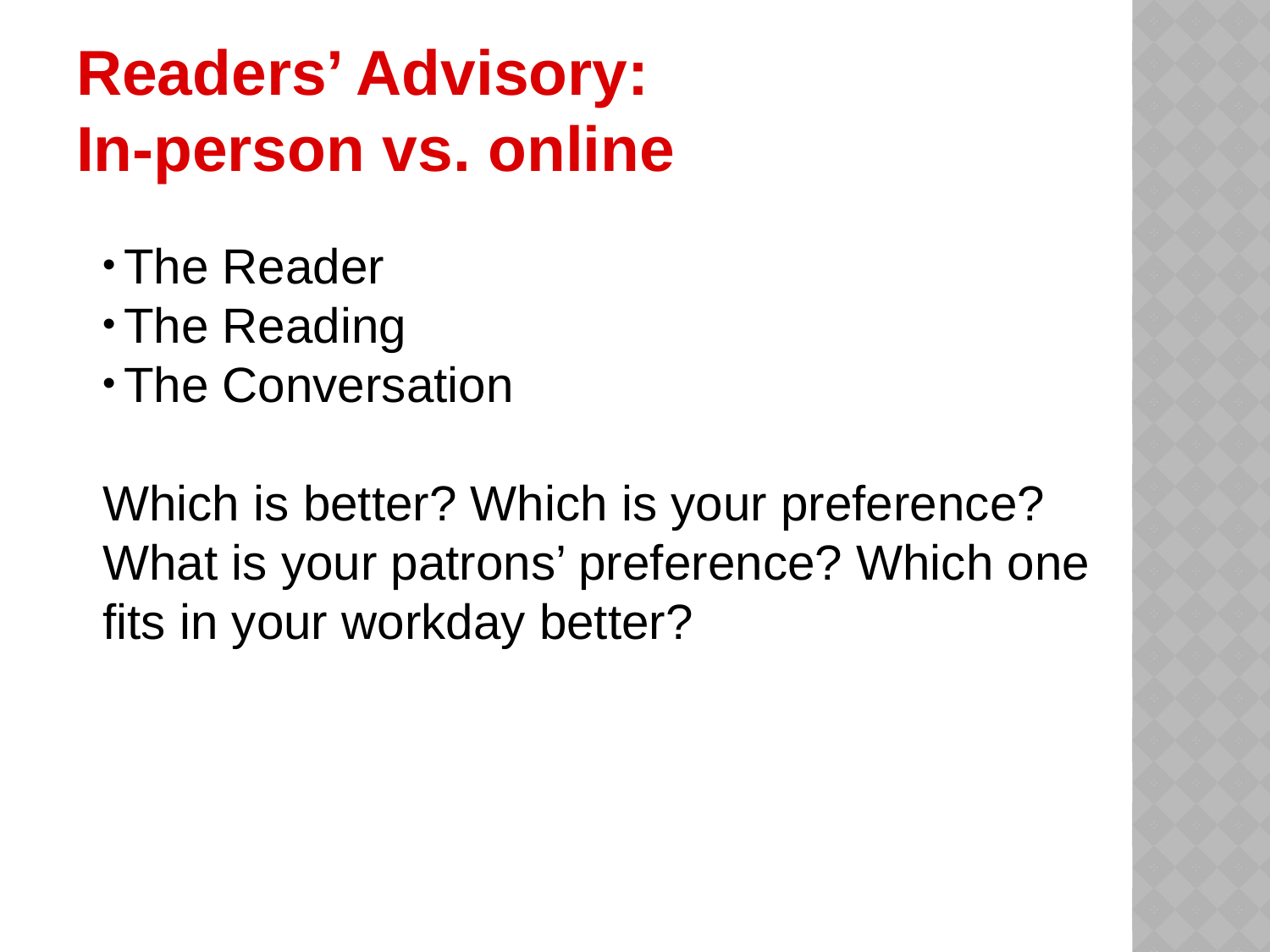

# Readers’ Advisory: In-person vs. online
The Reader
The Reading
The Conversation

Which is better? Which is your preference?
What is your patrons’ preference? Which one
fits in your workday better?